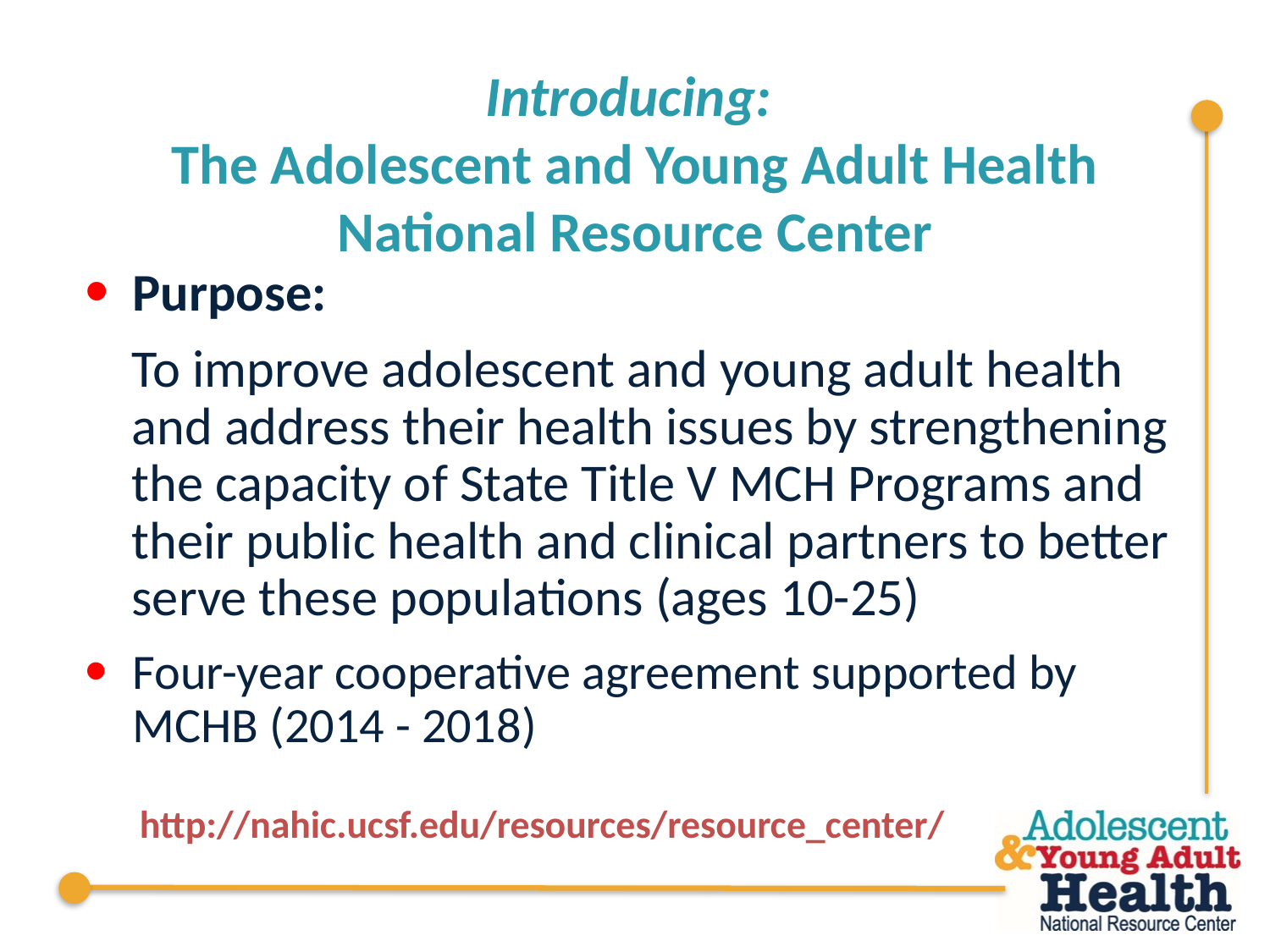

# Introducing: The Adolescent and Young Adult Health National Resource Center
Purpose:
To improve adolescent and young adult health and address their health issues by strengthening the capacity of State Title V MCH Programs and their public health and clinical partners to better serve these populations (ages 10-25)
Four-year cooperative agreement supported by MCHB (2014 - 2018)

http://nahic.ucsf.edu/resources/resource_center/